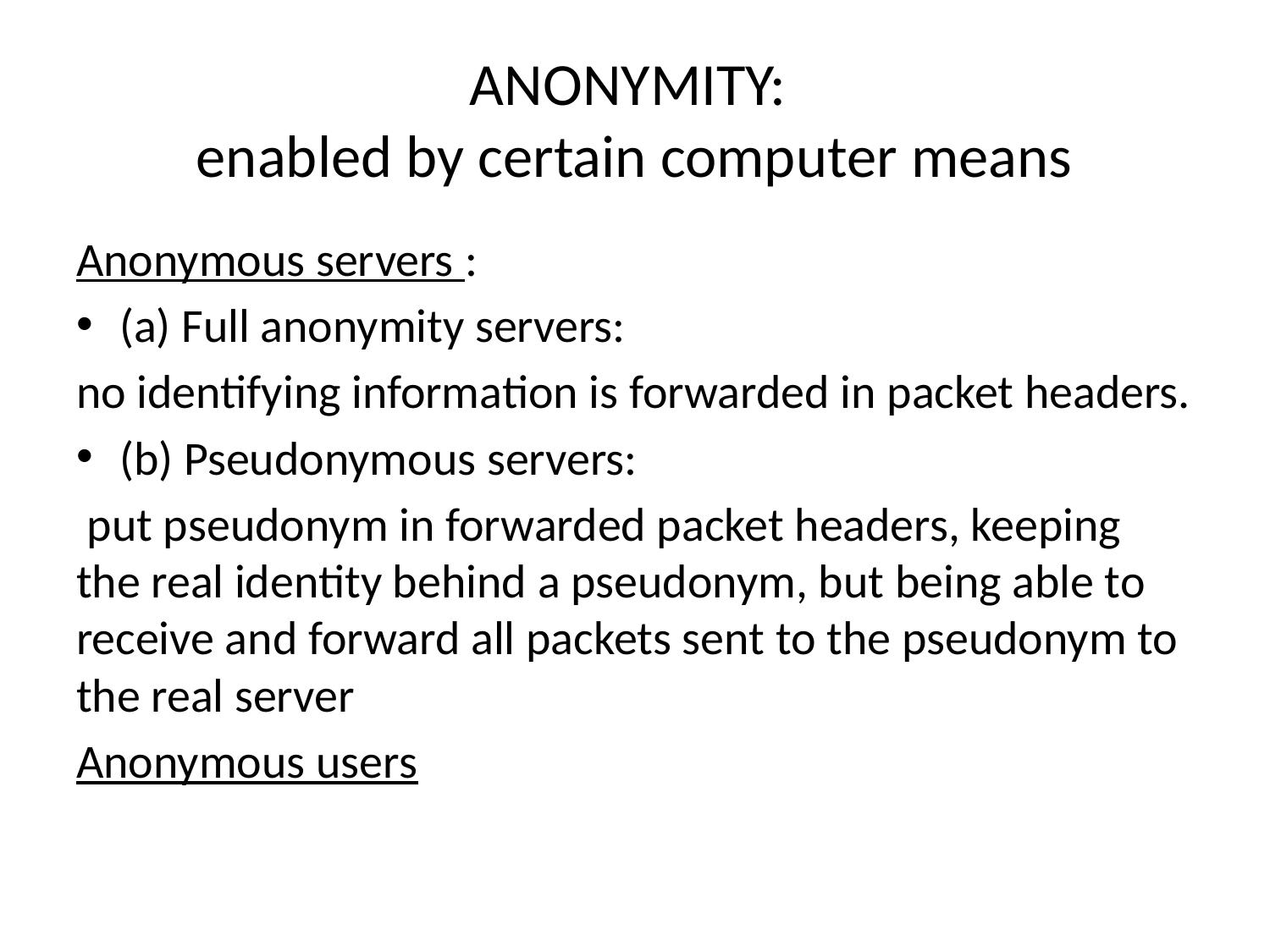

# ANONYMITY: enabled by certain computer means
Anonymous servers :
(a) Full anonymity servers:
no identifying information is forwarded in packet headers.
(b) Pseudonymous servers:
 put pseudonym in forwarded packet headers, keeping the real identity behind a pseudonym, but being able to receive and forward all packets sent to the pseudonym to the real server
Anonymous users